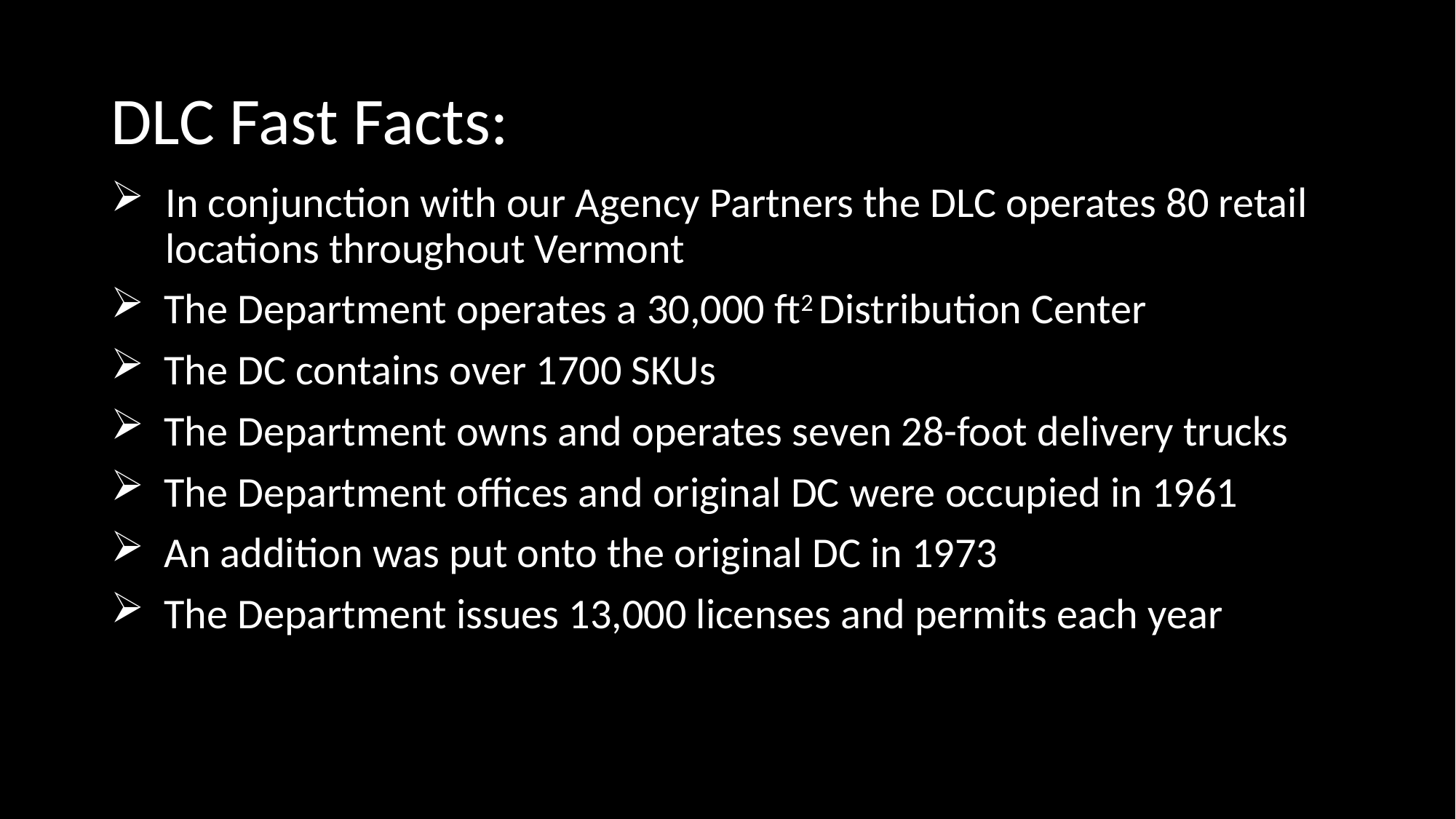

# DLC Fast Facts:
In conjunction with our Agency Partners the DLC operates 80 retail locations throughout Vermont
  The Department operates a 30,000 ft2 Distribution Center
  The DC contains over 1700 SKUs
  The Department owns and operates seven 28-foot delivery trucks
  The Department offices and original DC were occupied in 1961
  An addition was put onto the original DC in 1973
  The Department issues 13,000 licenses and permits each year